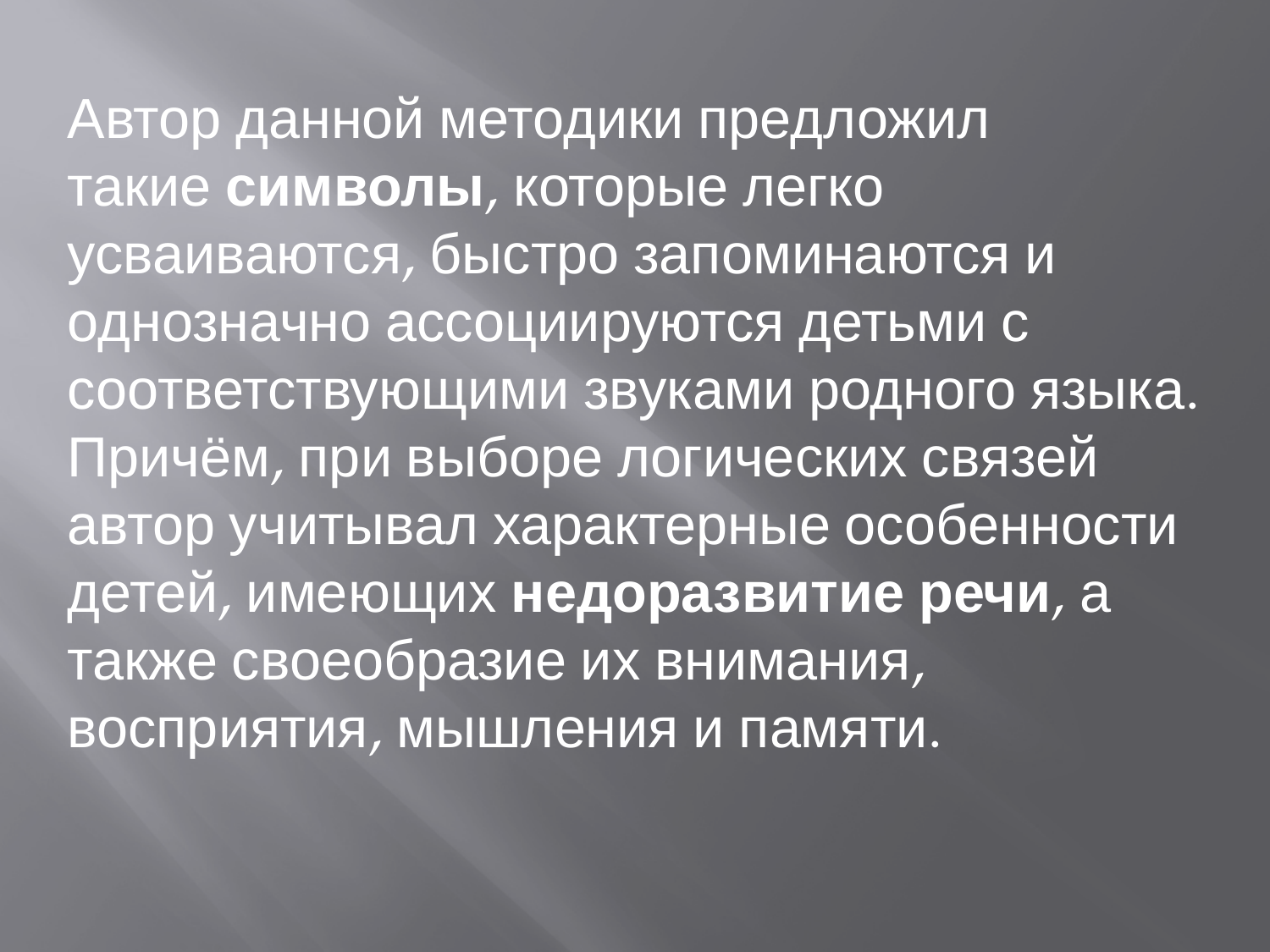

Автор данной методики предложил такие символы, которые легко усваиваются, быстро запоминаются и однозначно ассоциируются детьми с соответствующими звуками родного языка. Причём, при выборе логических связей автор учитывал характерные особенности детей, имеющих недоразвитие речи, а также своеобразие их внимания, восприятия, мышления и памяти.